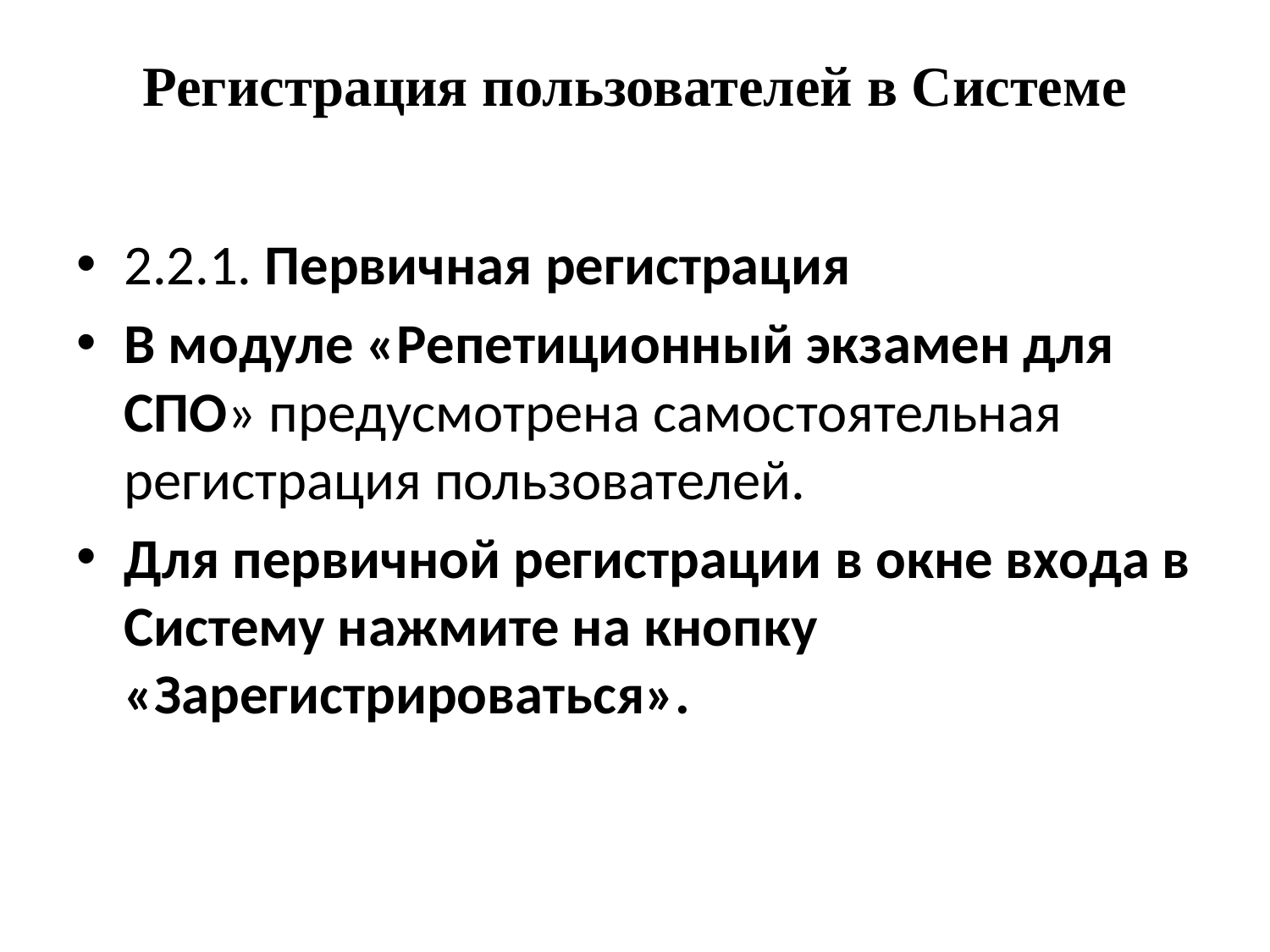

# Регистрация пользователей в Системе
2.2.1. Первичная регистрация
В модуле «Репетиционный экзамен для СПО» предусмотрена самостоятельная регистрация пользователей.
Для первичной регистрации в окне входа в Систему нажмите на кнопку «Зарегистрироваться».